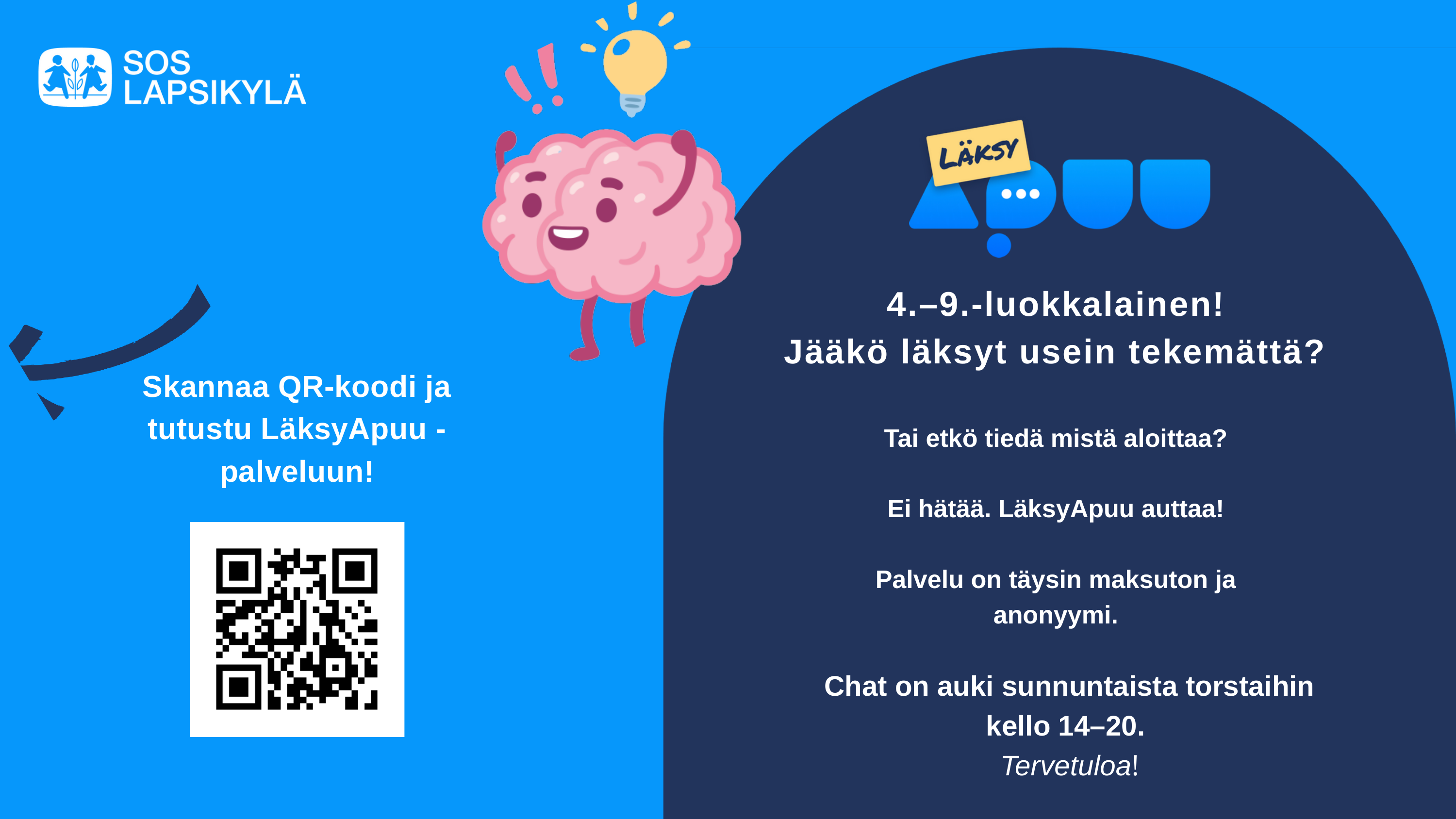

4.–9.-luokkalainen!
Jääkö läksyt usein tekemättä?
Skannaa QR-koodi ja tutustu LäksyApuu -palveluun!
Tai etkö tiedä mistä aloittaa?

Ei hätää. LäksyApuu auttaa!

Palvelu on täysin maksuton ja anonyymi.

Chat on auki sunnuntaista torstaihin
kello 14–20.
Tervetuloa!